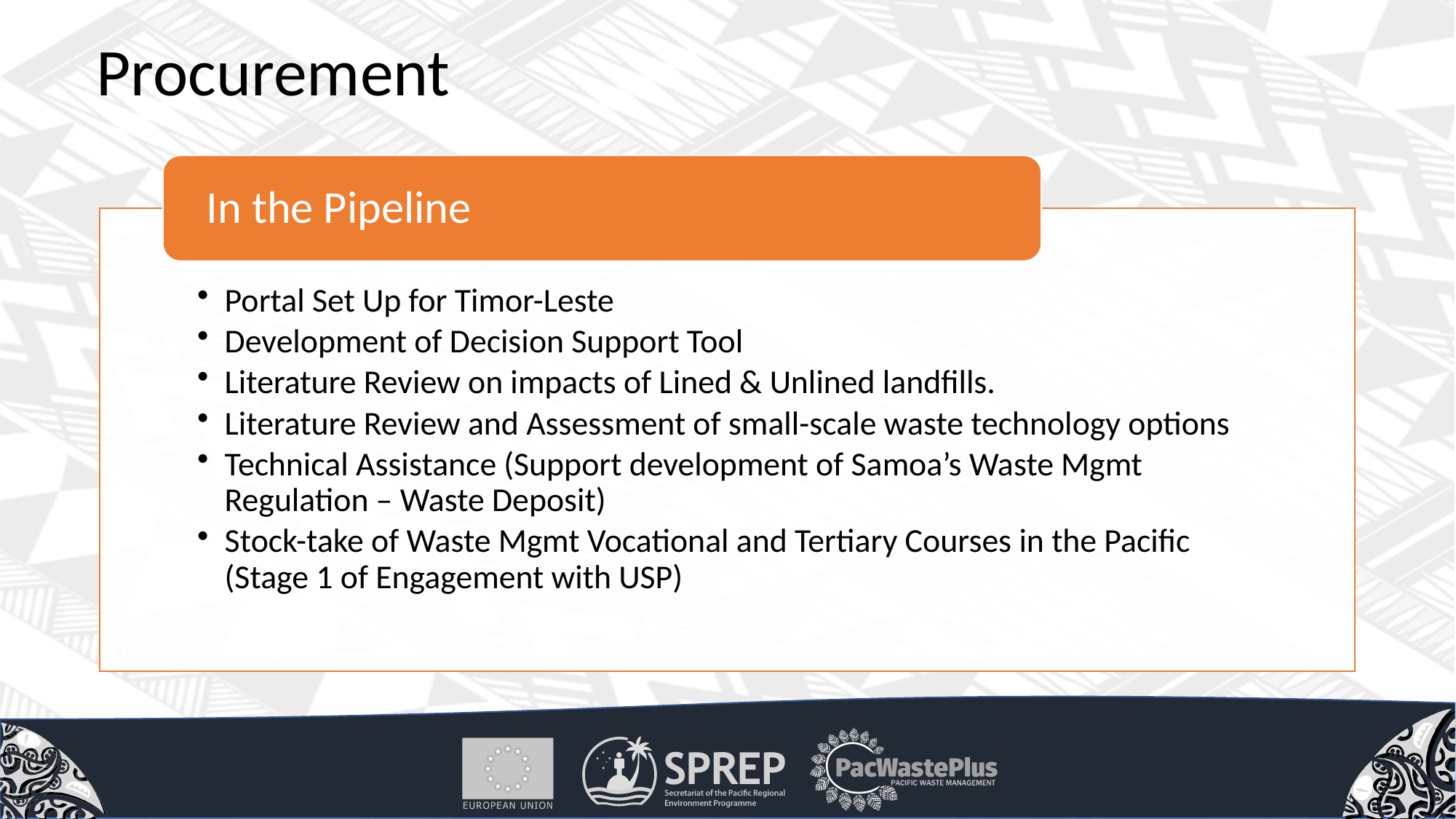

# Procurement
Portal Set Up for Timor-Leste
Development of Decision Support Tool
Literature Review on impacts of Lined & Unlined landfills.
Literature Review and Assessment of small-scale waste technology options
Technical Assistance (Support development of Samoa’s Waste Mgmt Regulation – Waste Deposit)
Stock-take of Waste Mgmt Vocational and Tertiary Courses in the Pacific (Stage 1 of Engagement with USP)

In the Pipeline